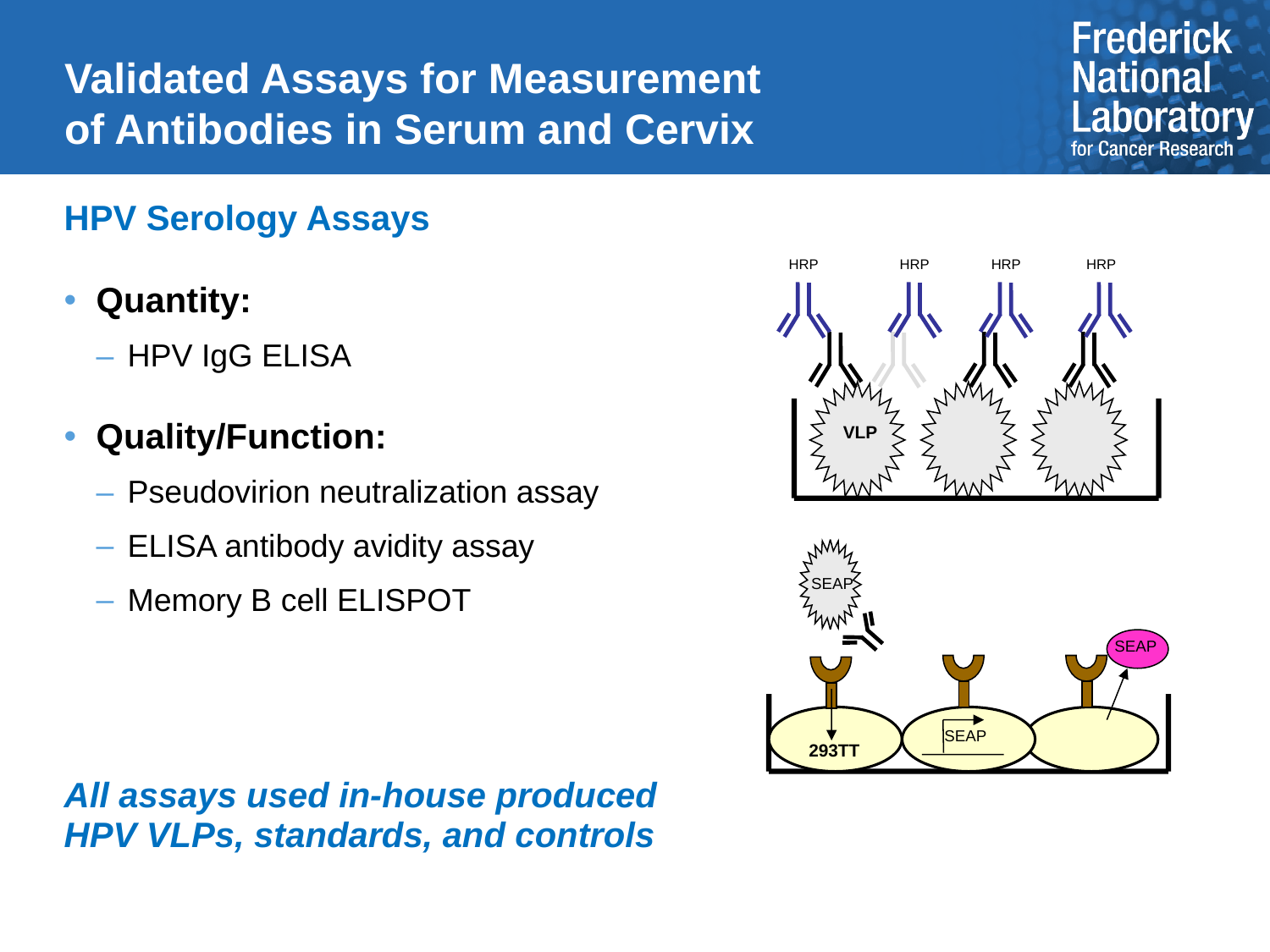

# Validated Assays for Measurement of Antibodies in Serum and Cervix
HPV Serology Assays
Quantity:
HPV IgG ELISA
Quality/Function:
Pseudovirion neutralization assay
ELISA antibody avidity assay
Memory B cell ELISPOT

All assays used in-house produced
HPV VLPs, standards, and controls
HRP
HRP
HRP
HRP

VLP

SEAP

SEAP

SEAP

293TT